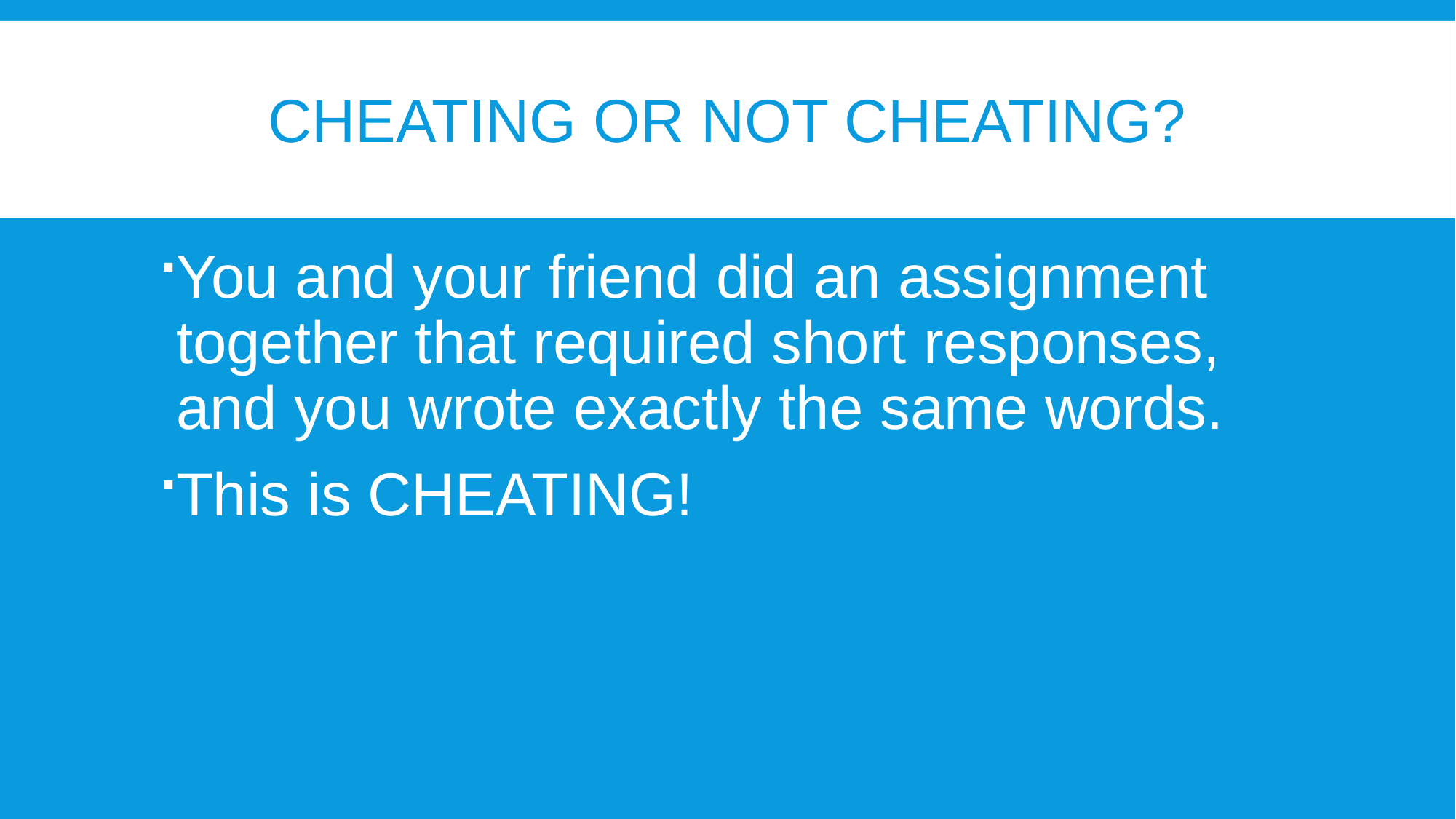

# cheating or not cheating?
You and your friend did an assignment together that required short responses, and you wrote exactly the same words.
This is CHEATING!